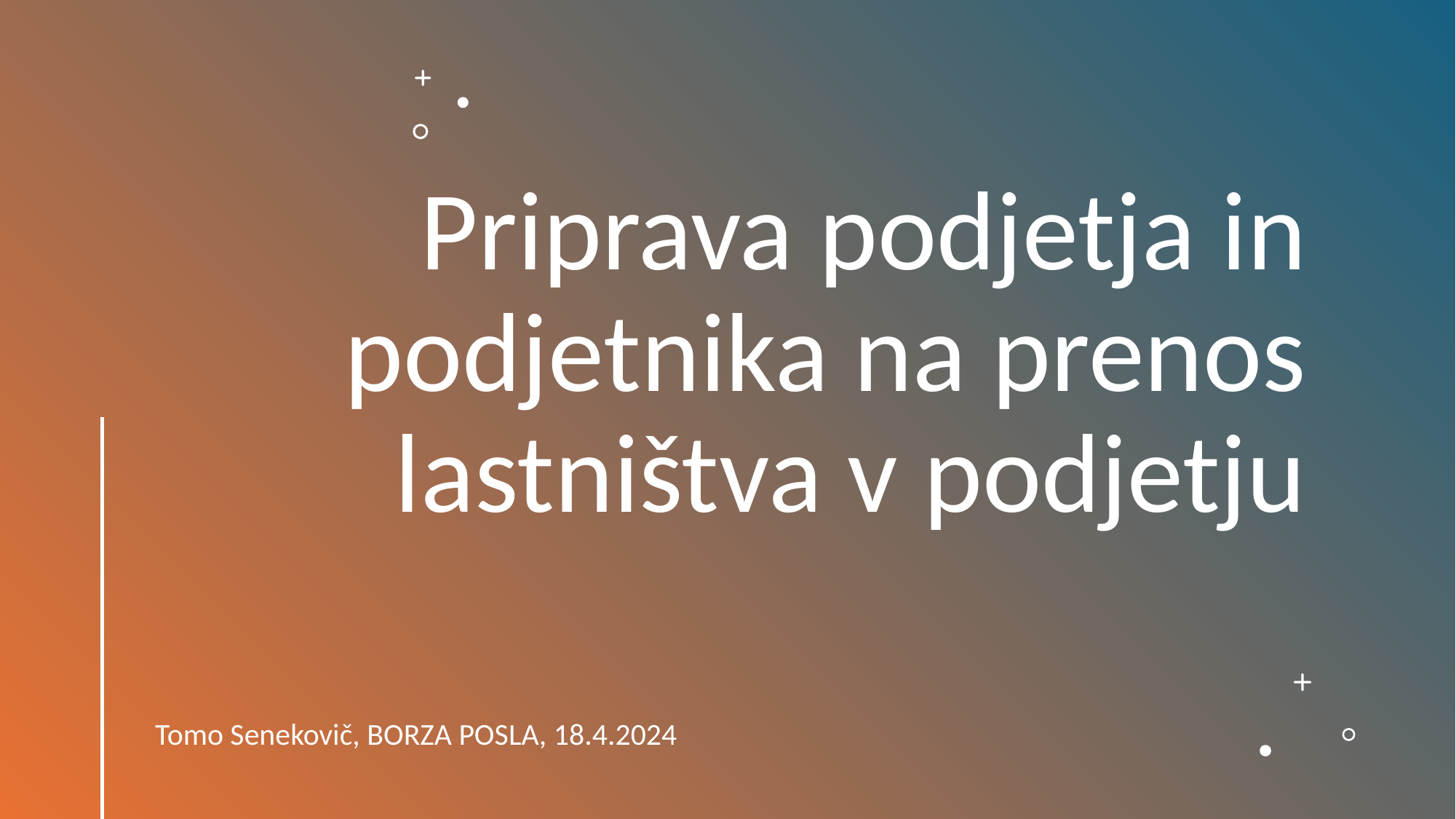

# Priprava podjetja in podjetnika na prenos lastništva v podjetju

Tomo Senekovič, BORZA POSLA, 18.4.2024